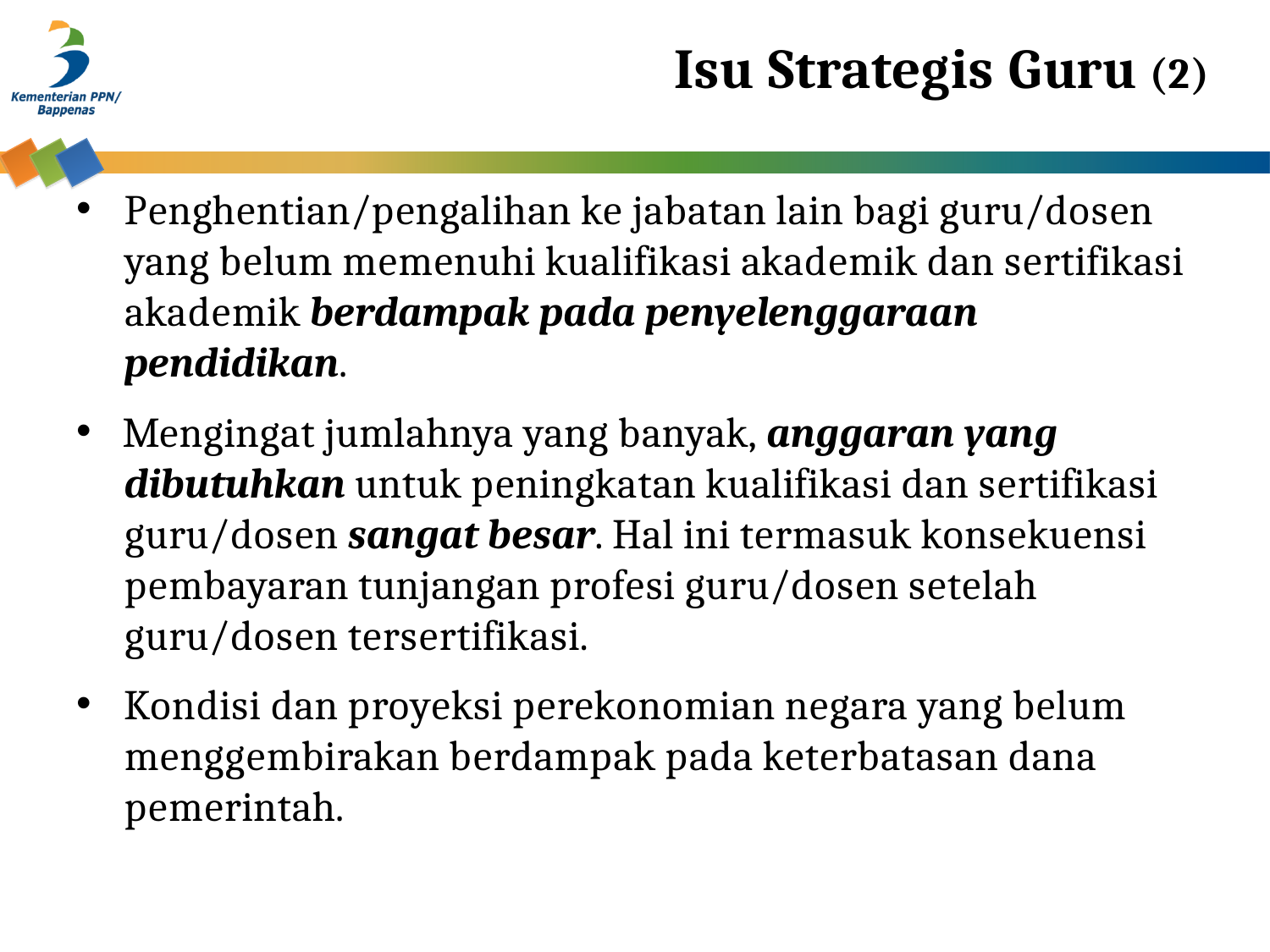

Isu Strategis Guru (2)
Penghentian/pengalihan ke jabatan lain bagi guru/dosen yang belum memenuhi kualifikasi akademik dan sertifikasi akademik berdampak pada penyelenggaraan pendidikan.
Mengingat jumlahnya yang banyak, anggaran yang dibutuhkan untuk peningkatan kualifikasi dan sertifikasi guru/dosen sangat besar. Hal ini termasuk konsekuensi pembayaran tunjangan profesi guru/dosen setelah guru/dosen tersertifikasi.
Kondisi dan proyeksi perekonomian negara yang belum menggembirakan berdampak pada keterbatasan dana pemerintah.

16